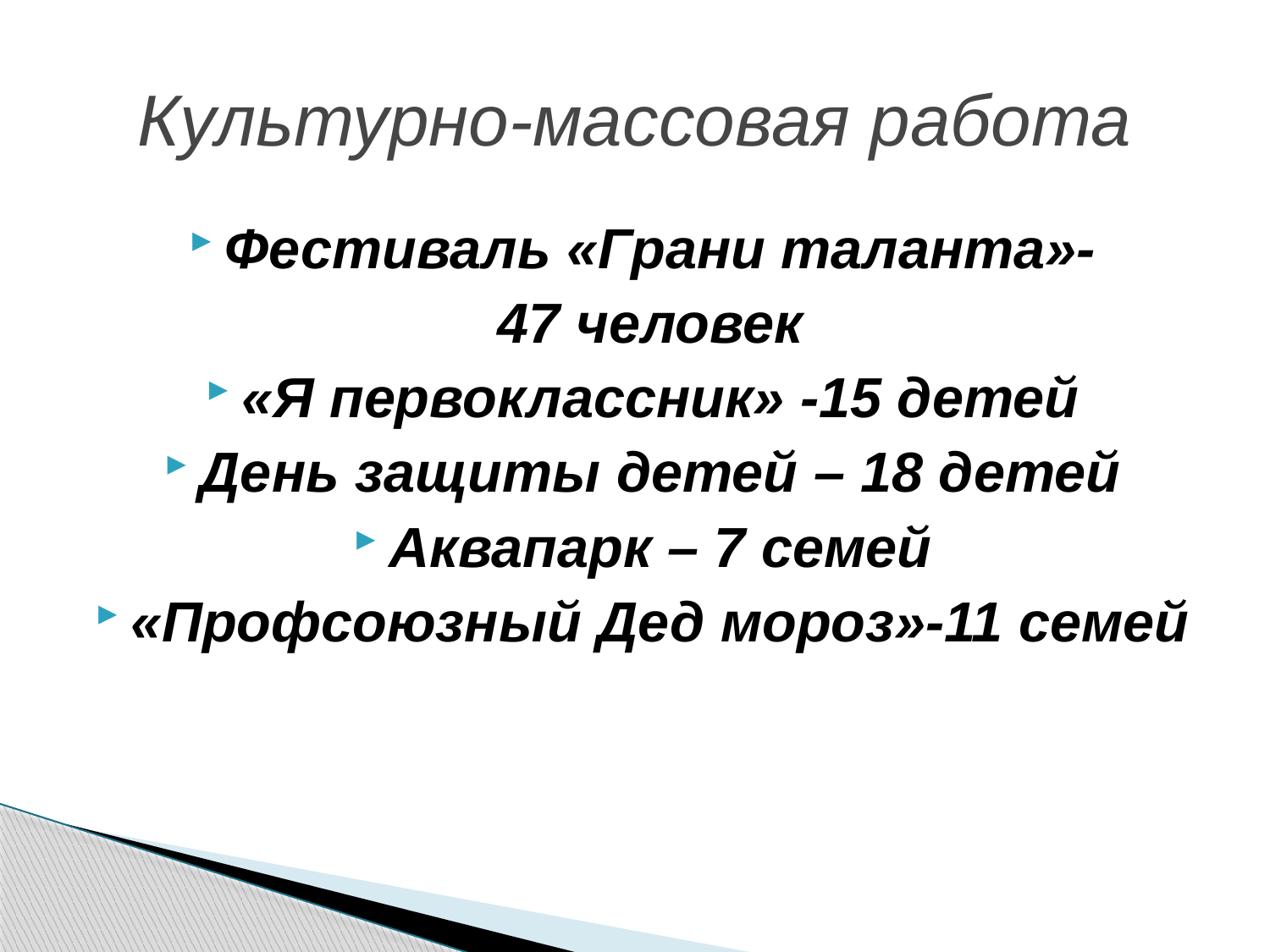

# Культурно-массовая работа
Фестиваль «Грани таланта»-
 47 человек
«Я первоклассник» -15 детей
День защиты детей – 18 детей
Аквапарк – 7 семей
«Профсоюзный Дед мороз»-11 семей